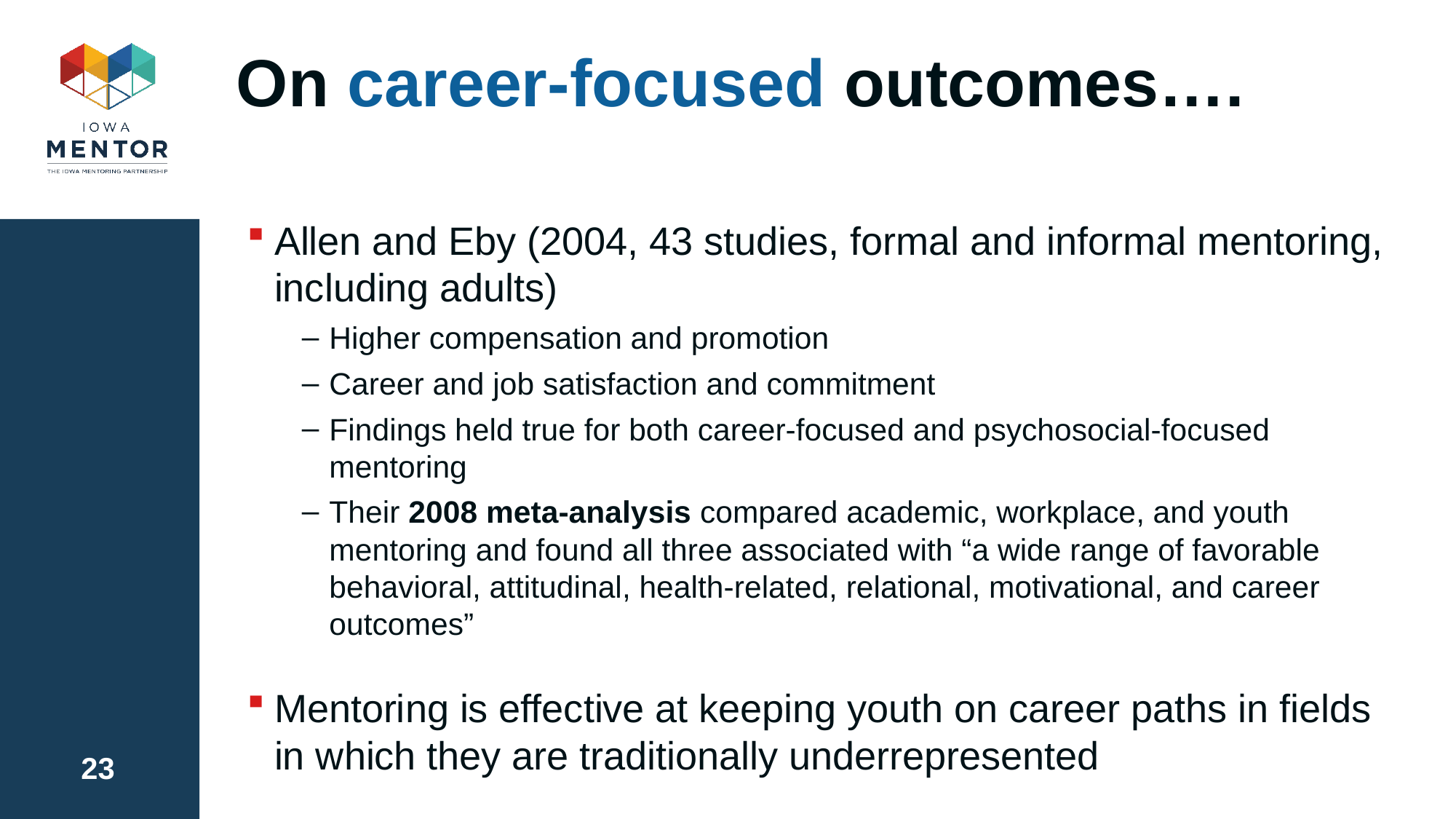

# On career-focused outcomes….
Allen and Eby (2004, 43 studies, formal and informal mentoring, including adults)
Higher compensation and promotion
Career and job satisfaction and commitment
Findings held true for both career-focused and psychosocial-focused mentoring
Their 2008 meta-analysis compared academic, workplace, and youth mentoring and found all three associated with “a wide range of favorable behavioral, attitudinal, health-related, relational, motivational, and career outcomes”
Mentoring is effective at keeping youth on career paths in fields in which they are traditionally underrepresented

23